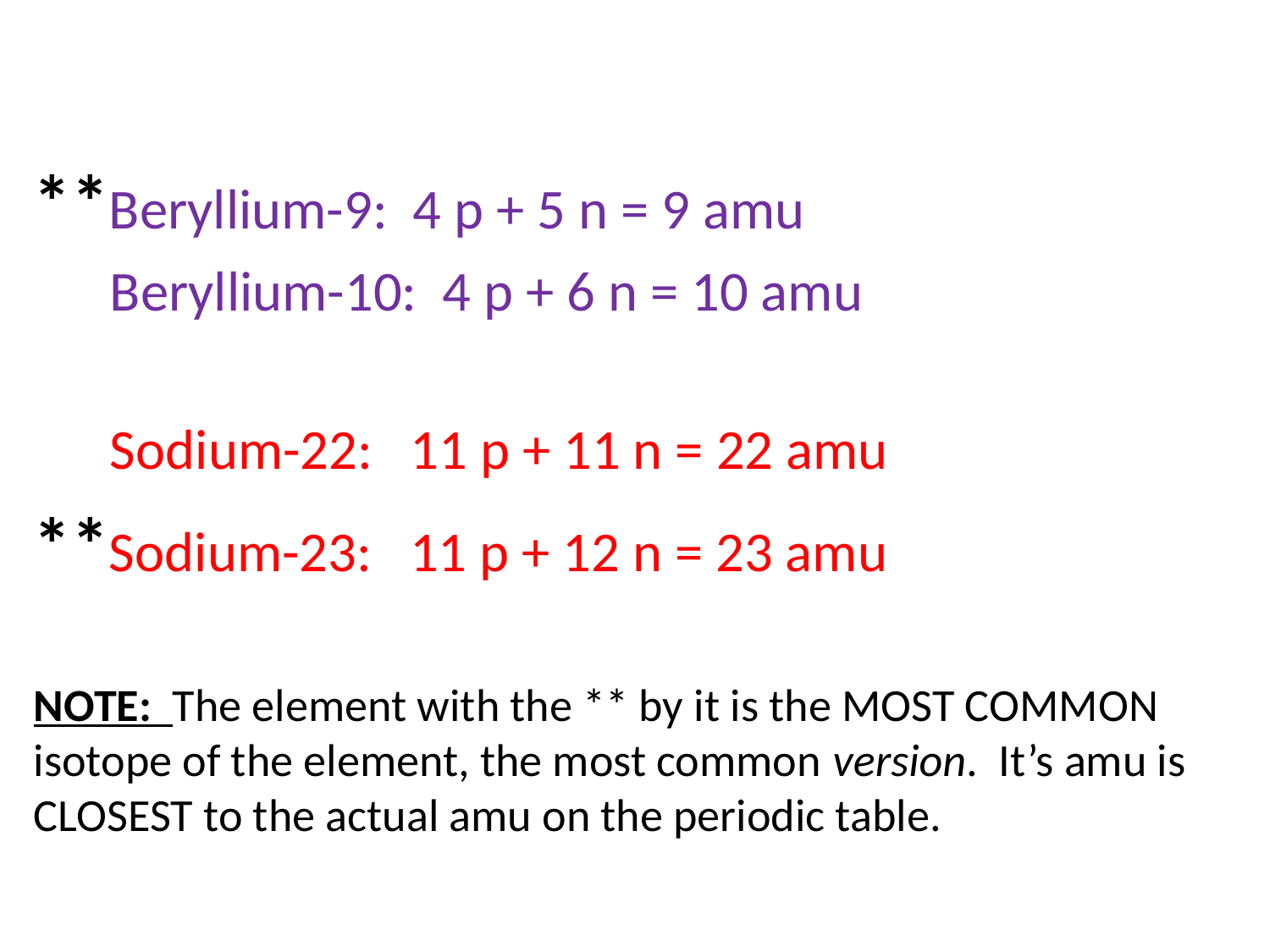

**Beryllium-9:  4 p + 5 n = 9 amu
      Beryllium-10:  4 p + 6 n = 10 amu

      Sodium-22:   11 p + 11 n = 22 amu
**Sodium-23:   11 p + 12 n = 23 amu

NOTE:  The element with the ** by it is the MOST COMMON isotope of the element, the most common version.  It’s amu is CLOSEST to the actual amu on the periodic table.